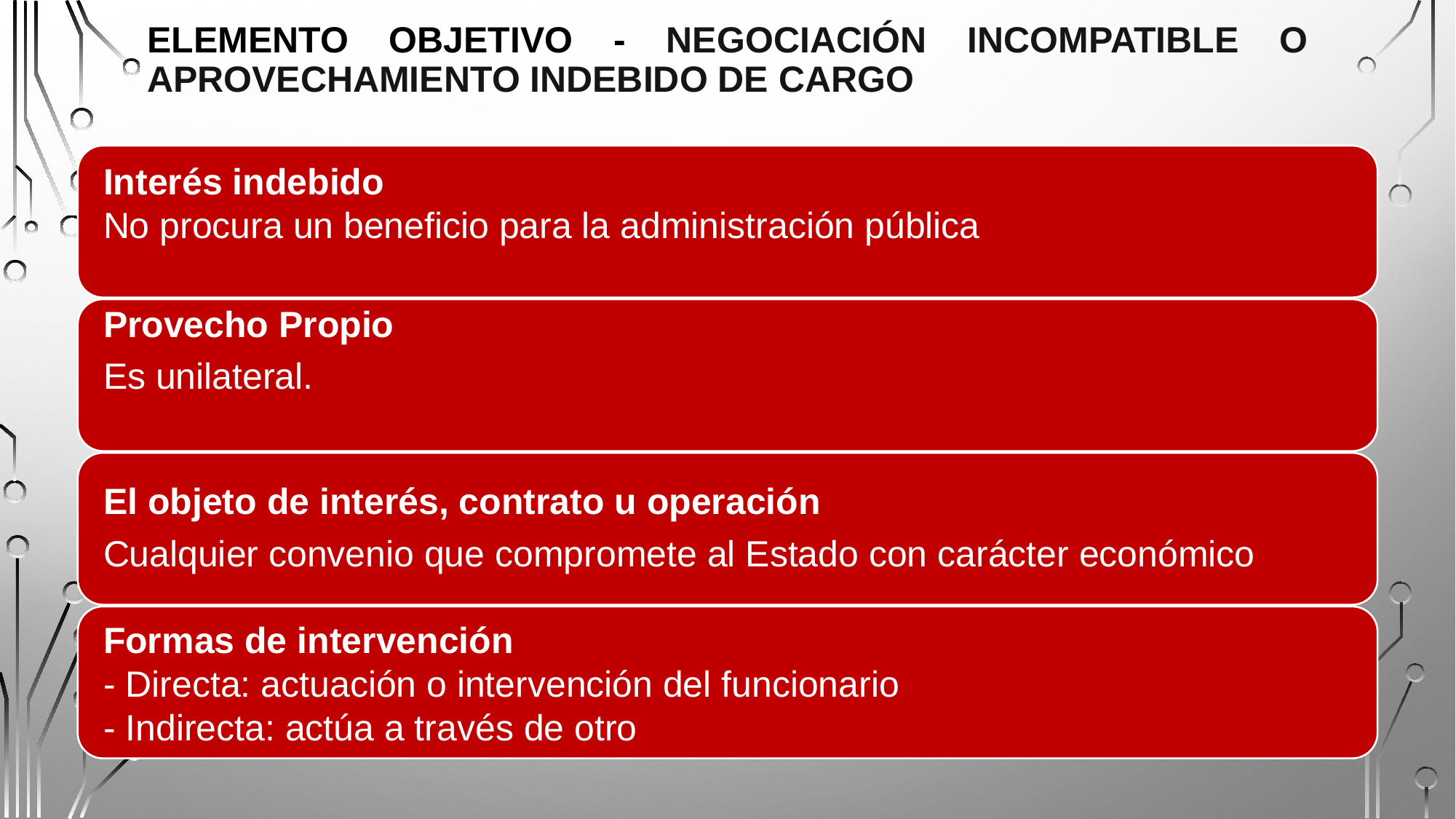

# Elemento objetivo - Negociación incompatible o aprovechamiento indebido de cargo
Interés indebido
No procura un beneficio para la administración pública

Provecho Propio
Es unilateral.

El objeto de interés, contrato u operación
Cualquier convenio que compromete al Estado con carácter económico
Formas de intervención
- Directa: actuación o intervención del funcionario
- Indirecta: actúa a través de otro